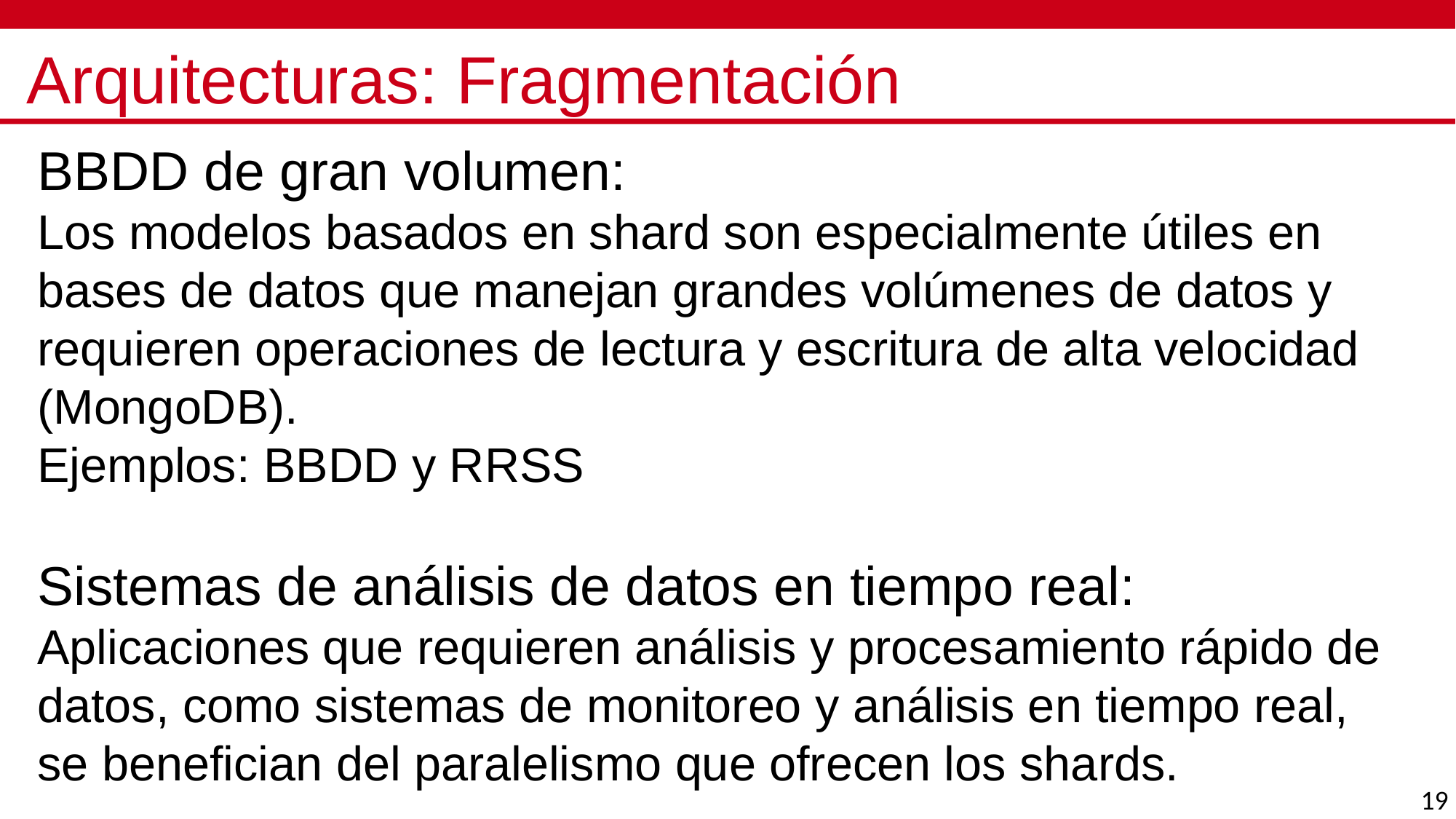

# Arquitecturas: Fragmentación
BBDD de gran volumen:
Los modelos basados en shard son especialmente útiles en bases de datos que manejan grandes volúmenes de datos y requieren operaciones de lectura y escritura de alta velocidad (MongoDB).
Ejemplos: BBDD y RRSS

Sistemas de análisis de datos en tiempo real:
Aplicaciones que requieren análisis y procesamiento rápido de datos, como sistemas de monitoreo y análisis en tiempo real, se benefician del paralelismo que ofrecen los shards.
19